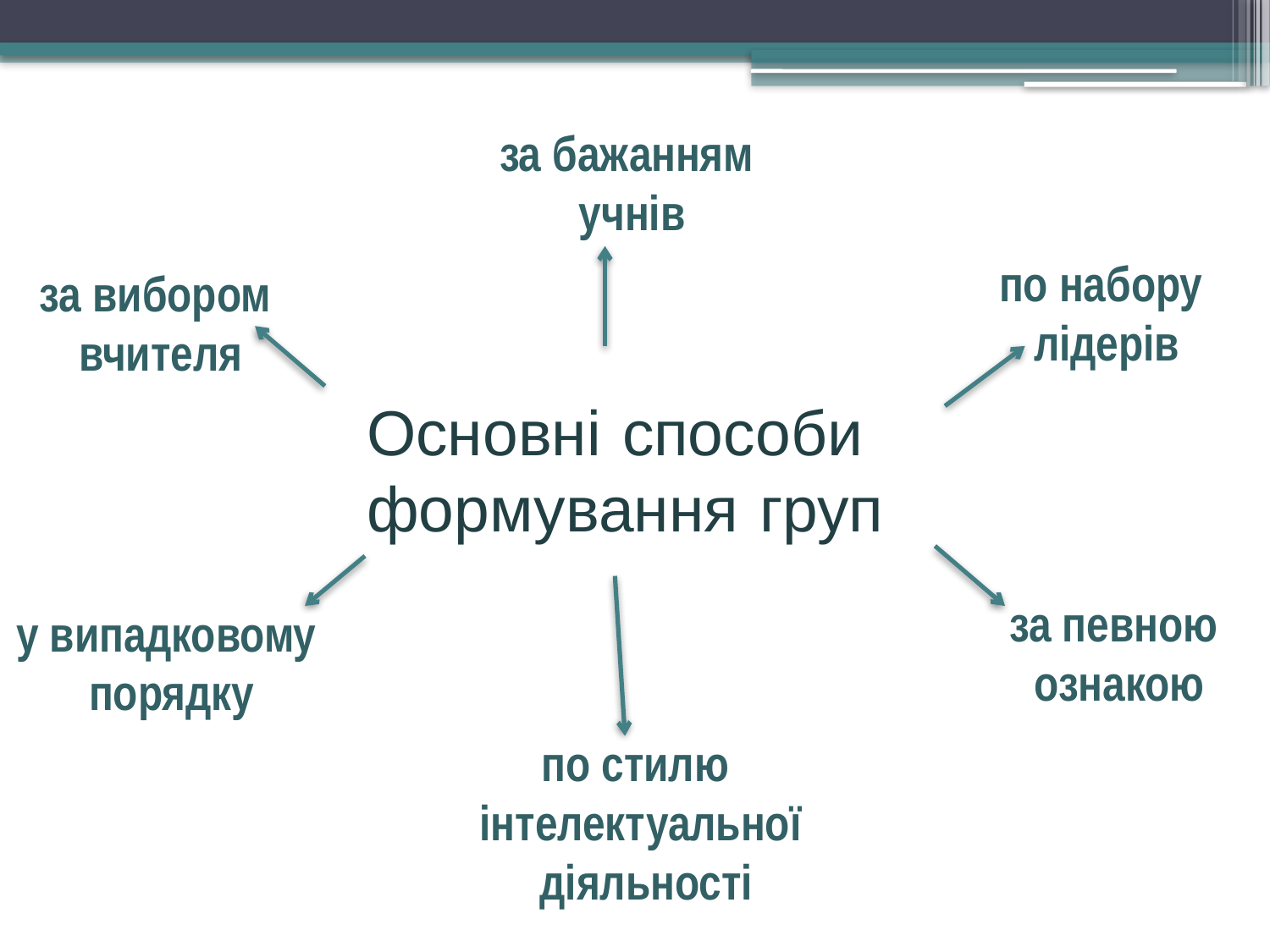

за бажанням
 учнів
по набору
 лідерів
за вибором
 вчителя
Основні способи
формування груп
за певною
 ознакою
у випадковому
порядку
по стилю
інтелектуальної
 діяльності